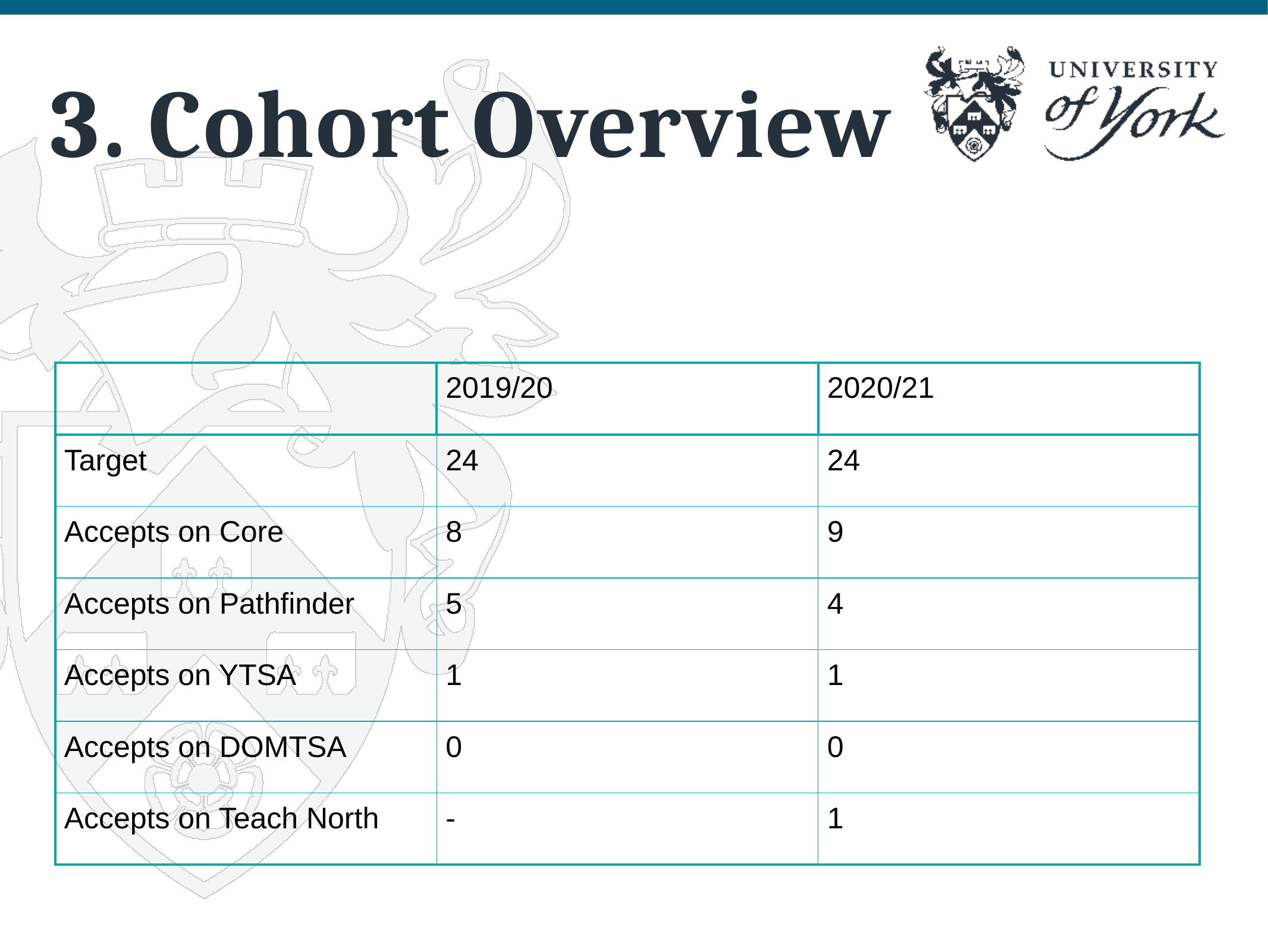

3. Cohort Overview
|  | 2019/20 | 2020/21 |
| --- | --- | --- |
| Target | 24 | 24 |
| Accepts on Core | 8 | 9 |
| Accepts on Pathfinder | 5 | 4 |
| Accepts on YTSA | 1 | 1 |
| Accepts on DOMTSA | 0 | 0 |
| Accepts on Teach North | - | 1 |